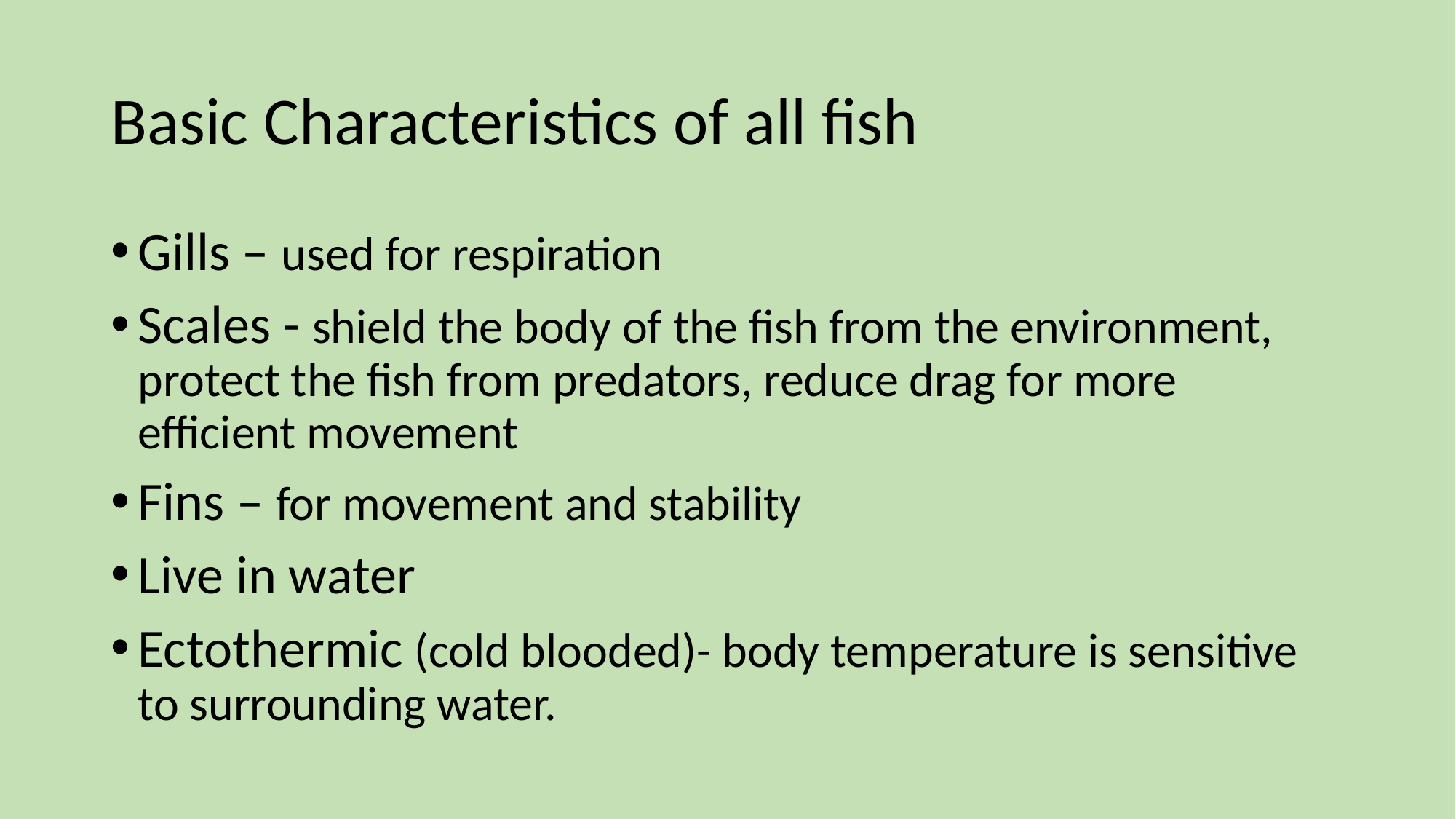

# Basic Characteristics of all fish
Gills – used for respiration
Scales - shield the body of the fish from the environment, protect the fish from predators, reduce drag for more efficient movement
Fins – for movement and stability
Live in water
Ectothermic (cold blooded)- body temperature is sensitive to surrounding water.